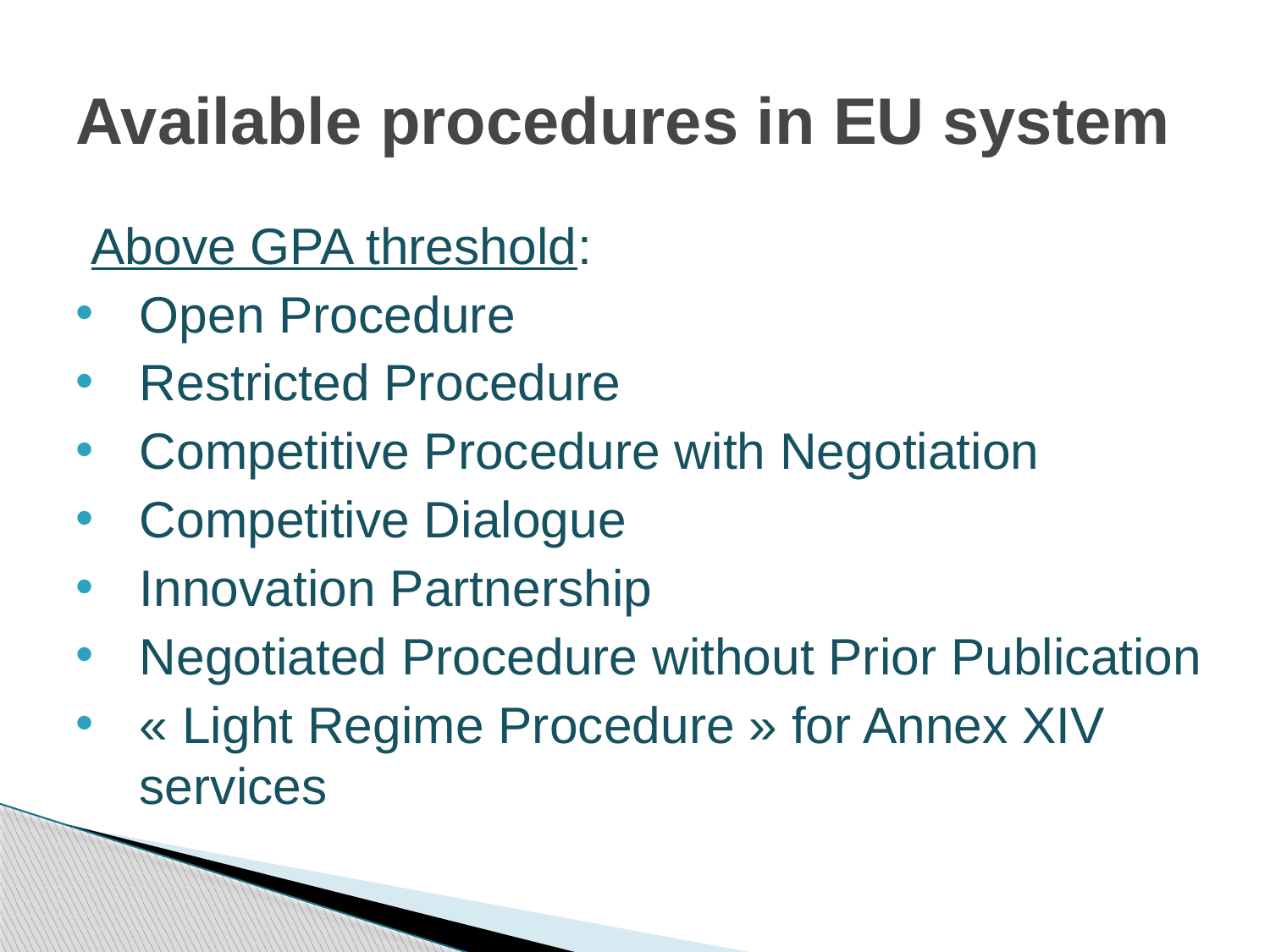

# Available procedures in EU system
Above GPA threshold:
Open Procedure
Restricted Procedure
Competitive Procedure with Negotiation
Competitive Dialogue
Innovation Partnership
Negotiated Procedure without Prior Publication
« Light Regime Procedure » for Annex XIV services